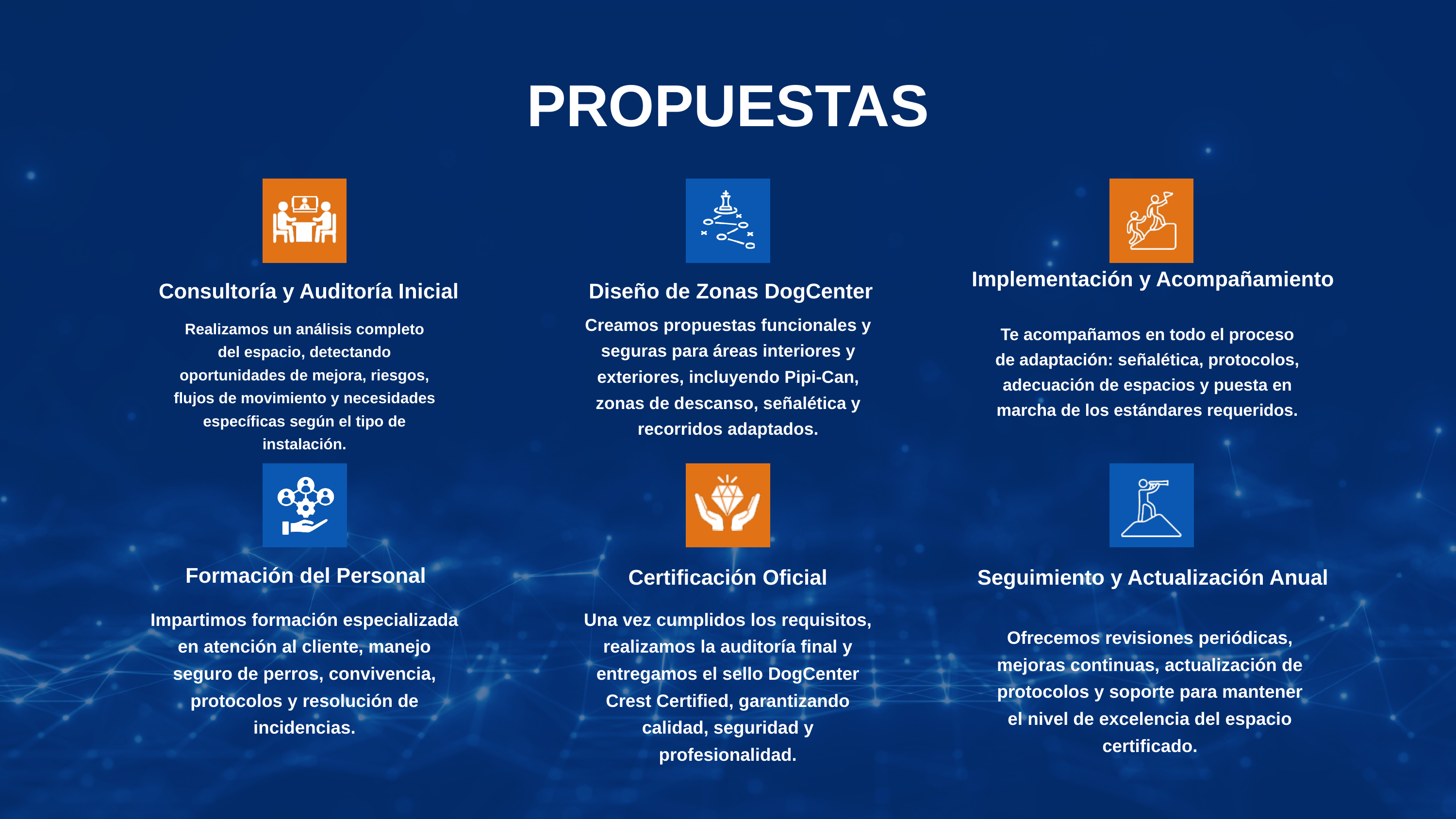

PROPUESTAS

 Implementación y Acompañamiento
 Consultoría y Auditoría Inicial
 Diseño de Zonas DogCenter
Creamos propuestas funcionales y seguras para áreas interiores y exteriores, incluyendo Pipi-Can, zonas de descanso, señalética y recorridos adaptados.

Realizamos un análisis completo del espacio, detectando oportunidades de mejora, riesgos, flujos de movimiento y necesidades específicas según el tipo de instalación.

Te acompañamos en todo el proceso de adaptación: señalética, protocolos, adecuación de espacios y puesta en marcha de los estándares requeridos.

Formación del Personal
Certificación Oficial
 Seguimiento y Actualización Anual
Impartimos formación especializada en atención al cliente, manejo seguro de perros, convivencia, protocolos y resolución de incidencias.
Una vez cumplidos los requisitos, realizamos la auditoría final y entregamos el sello DogCenter Crest Certified, garantizando calidad, seguridad y profesionalidad.

Ofrecemos revisiones periódicas, mejoras continuas, actualización de protocolos y soporte para mantener el nivel de excelencia del espacio certificado.